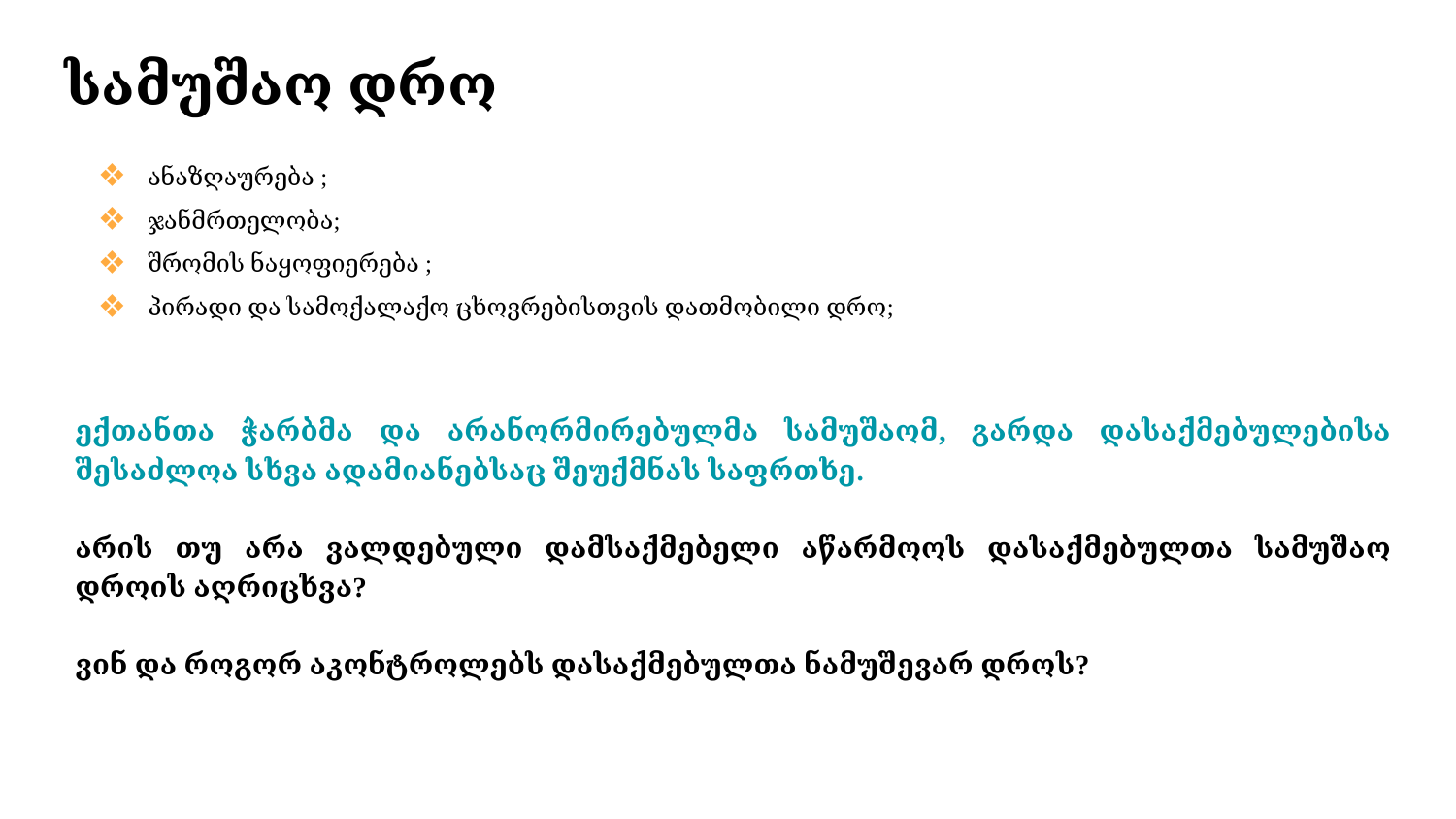

# სამუშაო დრო
ანაზღაურება ;
ჯანმრთელობა;
შრომის ნაყოფიერება ;
პირადი და სამოქალაქო ცხოვრებისთვის დათმობილი დრო;

ექთანთა ჭარბმა და არანორმირებულმა სამუშაომ, გარდა დასაქმებულებისა შესაძლოა სხვა ადამიანებსაც შეუქმნას საფრთხე.

არის თუ არა ვალდებული დამსაქმებელი აწარმოოს დასაქმებულთა სამუშაო დროის აღრიცხვა?

ვინ და როგორ აკონტროლებს დასაქმებულთა ნამუშევარ დროს?